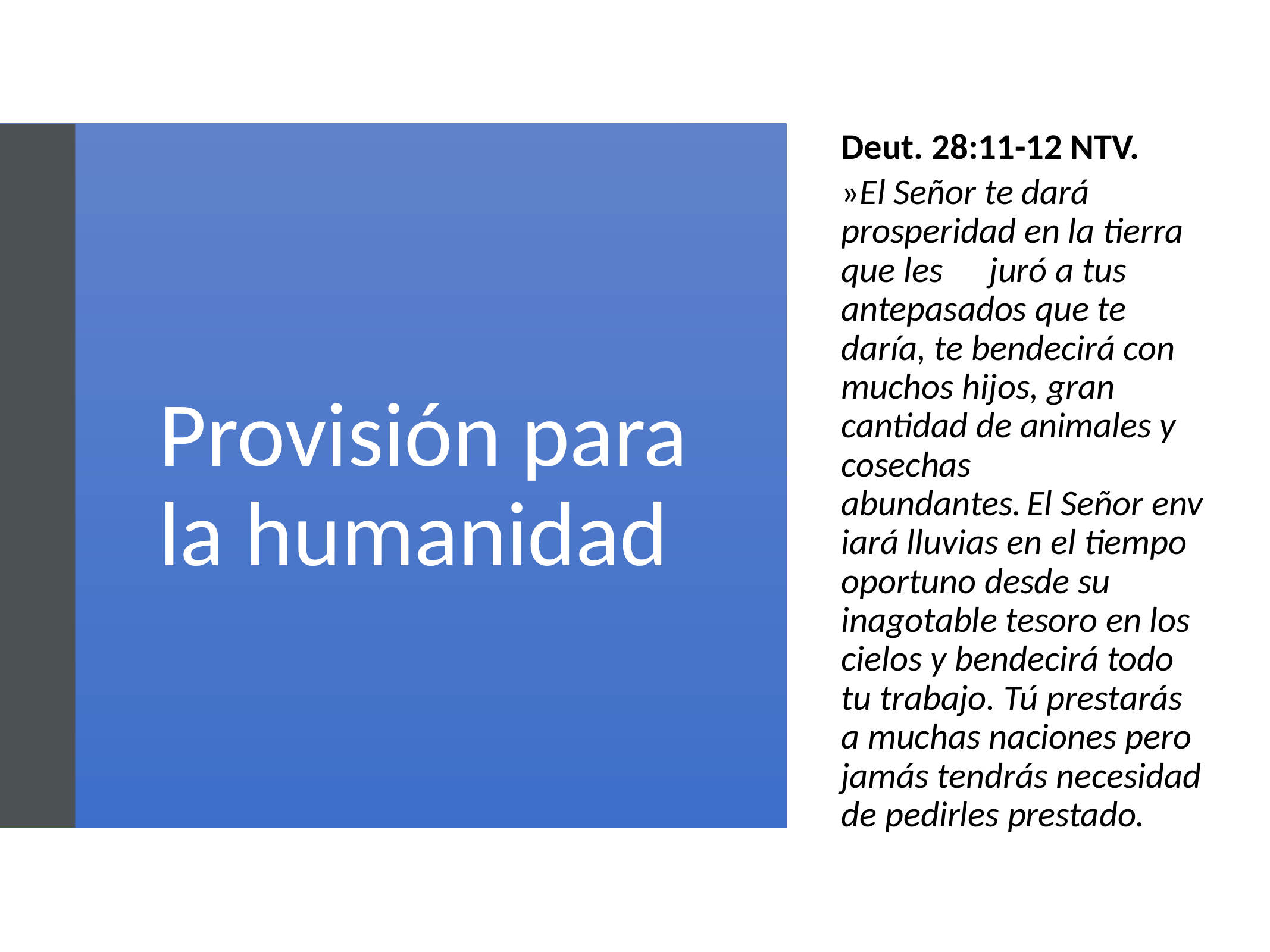

Deut. 28:11-12 NTV.
»El Señor te dará prosperidad en la tierra que les 	juró a tus antepasados que te daría, te bendecirá con muchos hijos, gran cantidad de animales y cosechas abundantes. El Señor enviará lluvias en el tiempo oportuno desde su inagotable tesoro en los cielos y bendecirá todo tu trabajo. Tú prestarás a muchas naciones pero jamás tendrás necesidad de pedirles prestado.

# Provisión para la humanidad